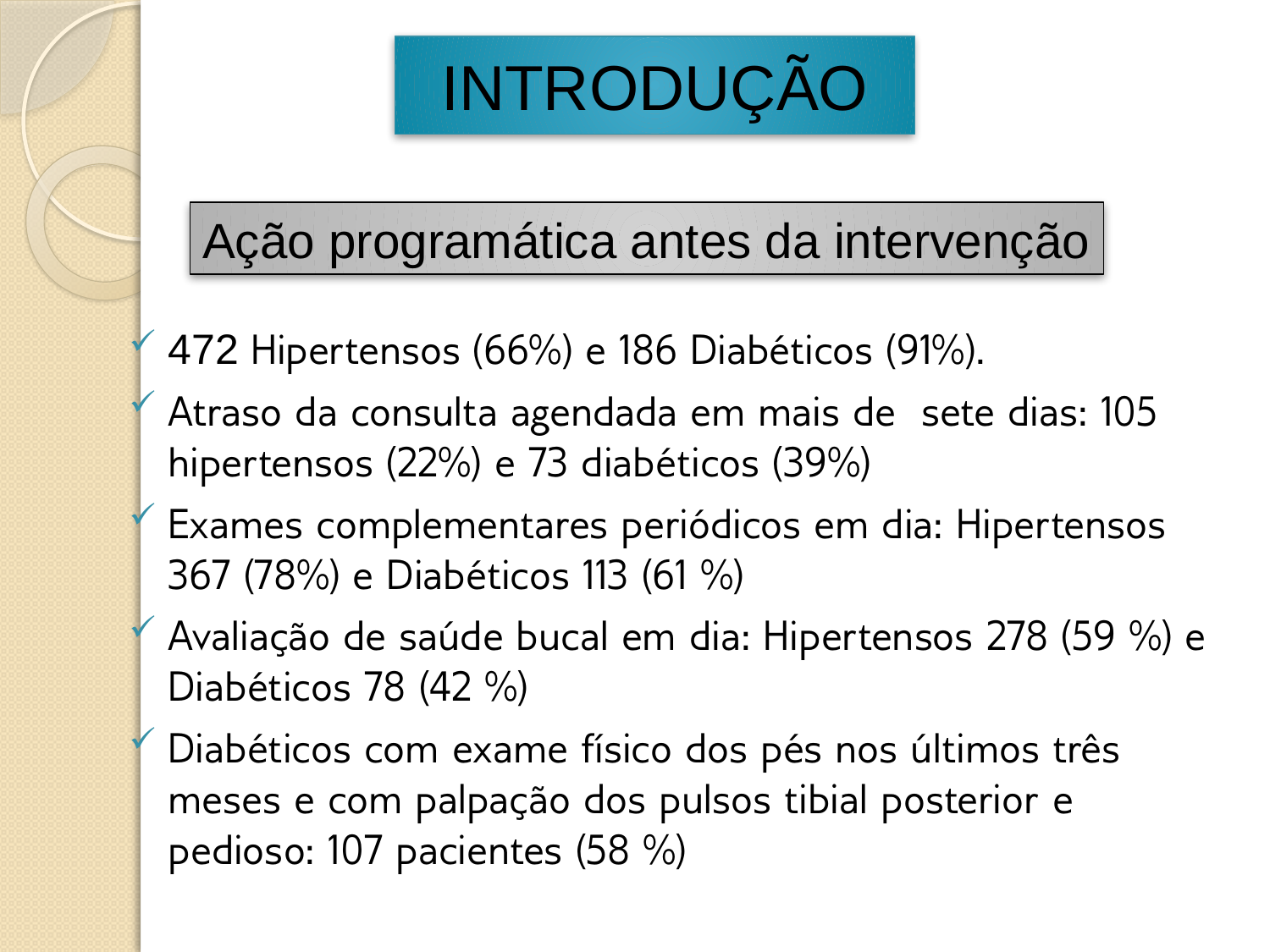

# INTRODUÇÃO
Ação programática antes da intervenção
472 Hipertensos (66%) e 186 Diabéticos (91%).
Atraso da consulta agendada em mais de  sete dias: 105 hipertensos (22%) e 73 diabéticos (39%)
Exames complementares periódicos em dia: Hipertensos 367 (78%) e Diabéticos 113 (61 %)
Avaliação de saúde bucal em dia: Hipertensos 278 (59 %) e Diabéticos 78 (42 %)
Diabéticos com exame físico dos pés nos últimos três meses e com palpação dos pulsos tibial posterior e pedioso: 107 pacientes (58 %)